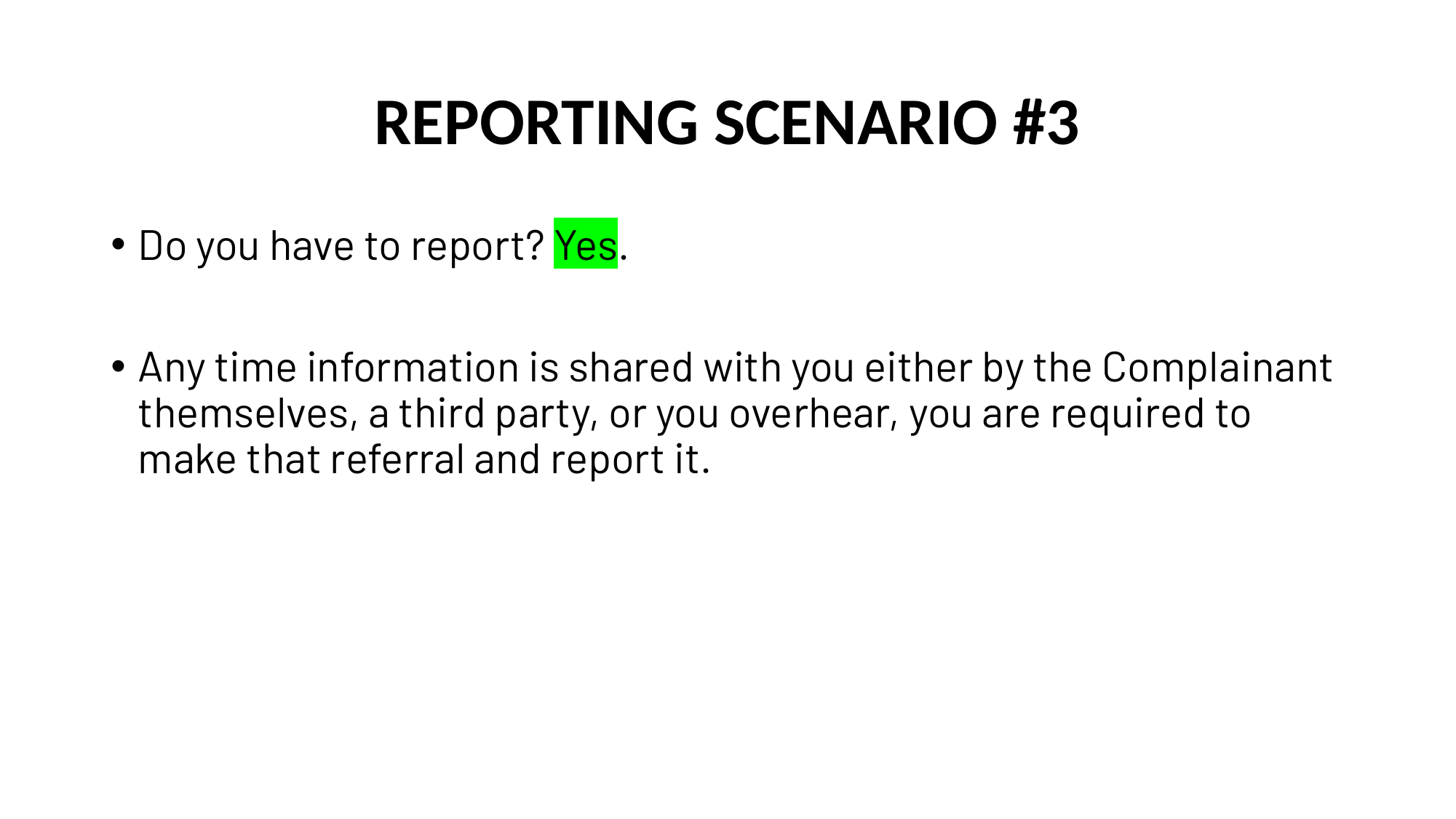

# REPORTING SCENARIO #3
Do you have to report? Yes.

Any time information is shared with you either by the Complainant themselves, a third party, or you overhear, you are required to make that referral and report it.